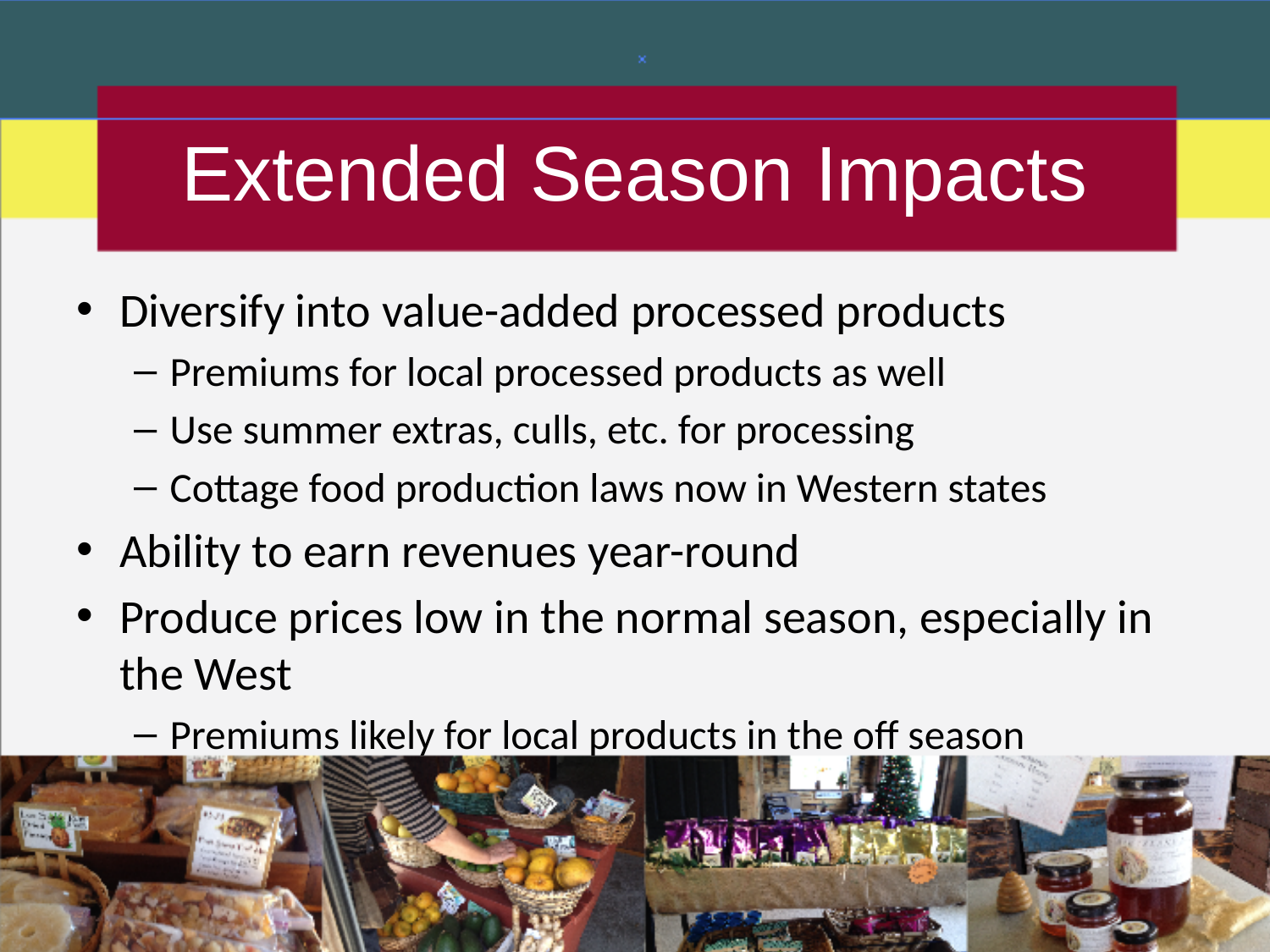

# Extended Season Impacts
Diversify into value-added processed products
Premiums for local processed products as well
Use summer extras, culls, etc. for processing
Cottage food production laws now in Western states
Ability to earn revenues year-round
Produce prices low in the normal season, especially in the West
Premiums likely for local products in the off season